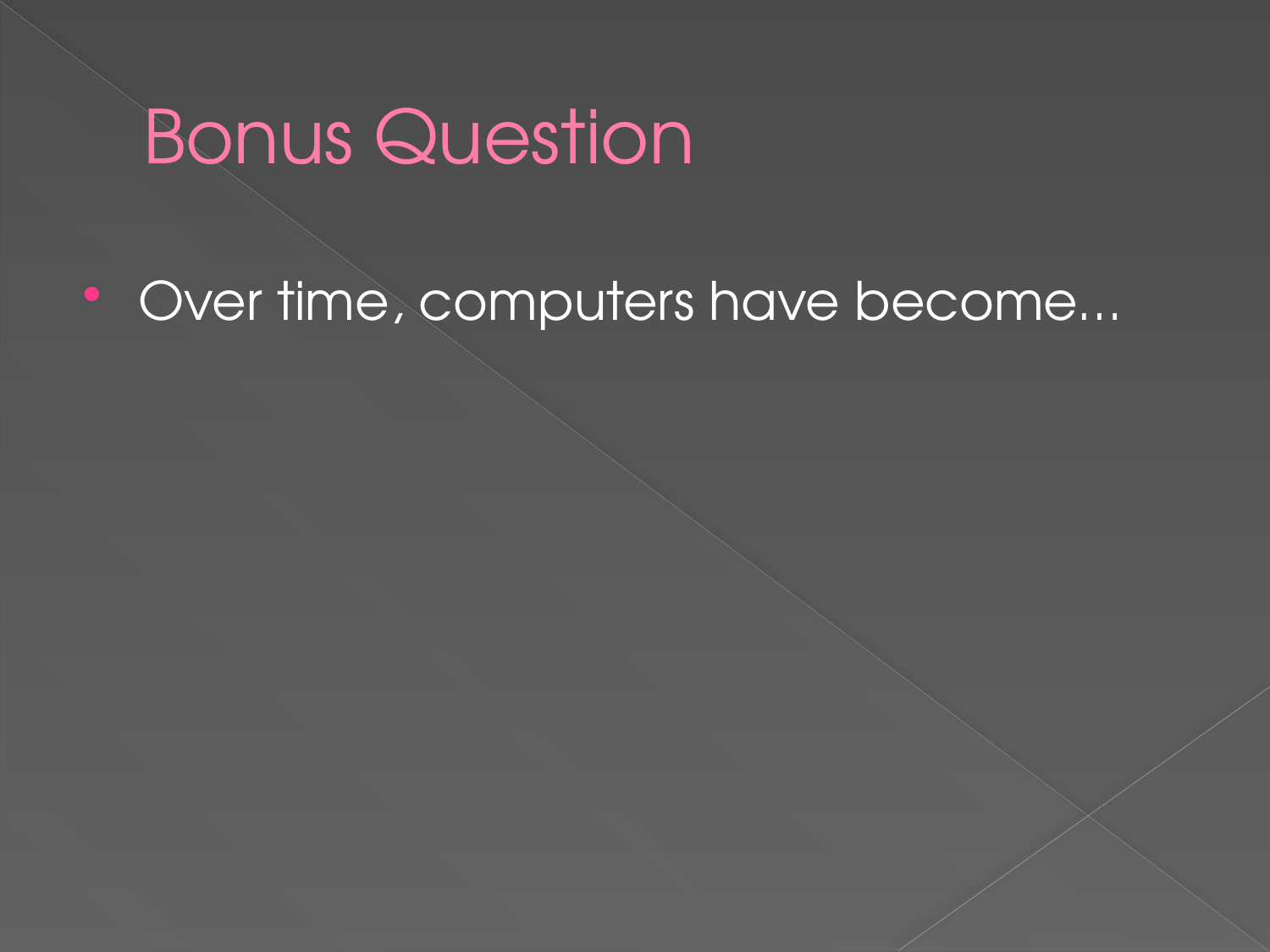

# Bonus Question
Over time, computers have become…